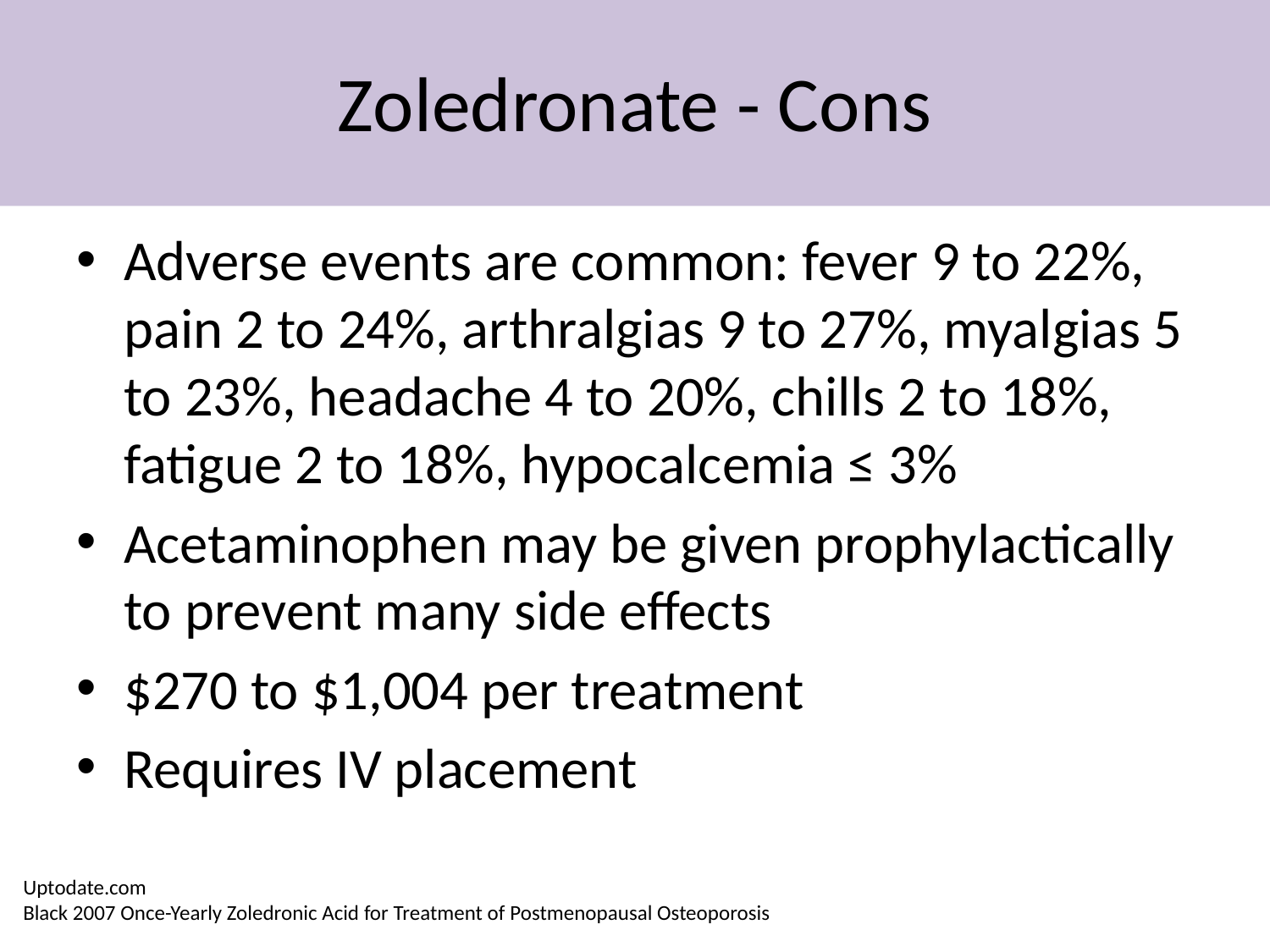

# Zoledronate - Cons
Adverse events are common: fever 9 to 22%, pain 2 to 24%, arthralgias 9 to 27%, myalgias 5 to 23%, headache 4 to 20%, chills 2 to 18%, fatigue 2 to 18%, hypocalcemia ≤ 3%
Acetaminophen may be given prophylactically to prevent many side effects
$270 to $1,004 per treatment
Requires IV placement

Uptodate.com
Black 2007 Once-Yearly Zoledronic Acid for Treatment of Postmenopausal Osteoporosis